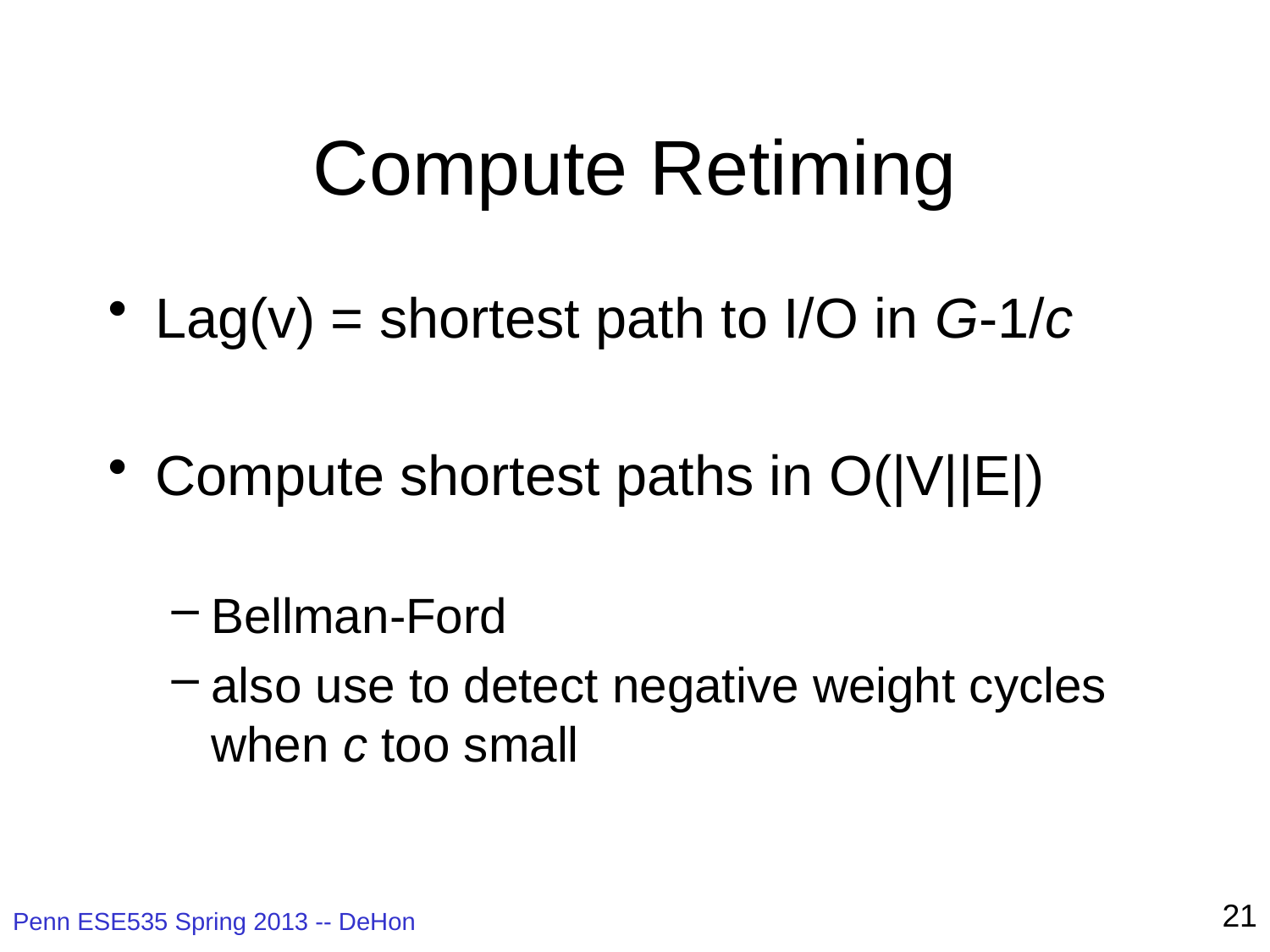

# Compute Retiming
Lag(v) = shortest path to I/O in G-1/c

Compute shortest paths in O(|V||E|)
Bellman-Ford
also use to detect negative weight cycles when c too small
21
Penn ESE535 Spring 2013 -- DeHon